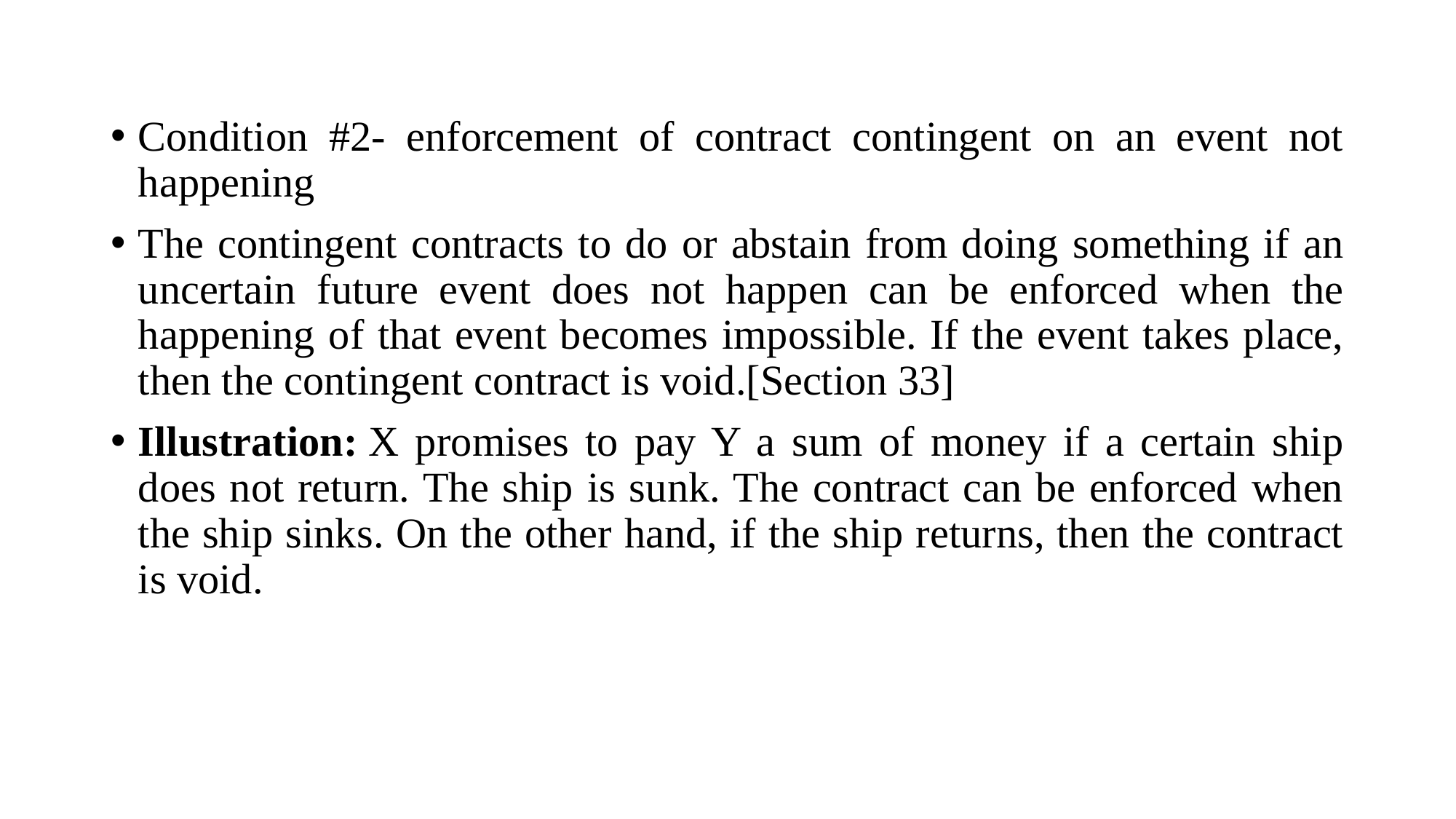

Condition #2- enforcement of contract contingent on an event not happening
The contingent contracts to do or abstain from doing something if an uncertain future event does not happen can be enforced when the happening of that event becomes impossible. If the event takes place, then the contingent contract is void.[Section 33]
Illustration: X promises to pay Y a sum of money if a certain ship does not return. The ship is sunk. The contract can be enforced when the ship sinks. On the other hand, if the ship returns, then the contract is void.